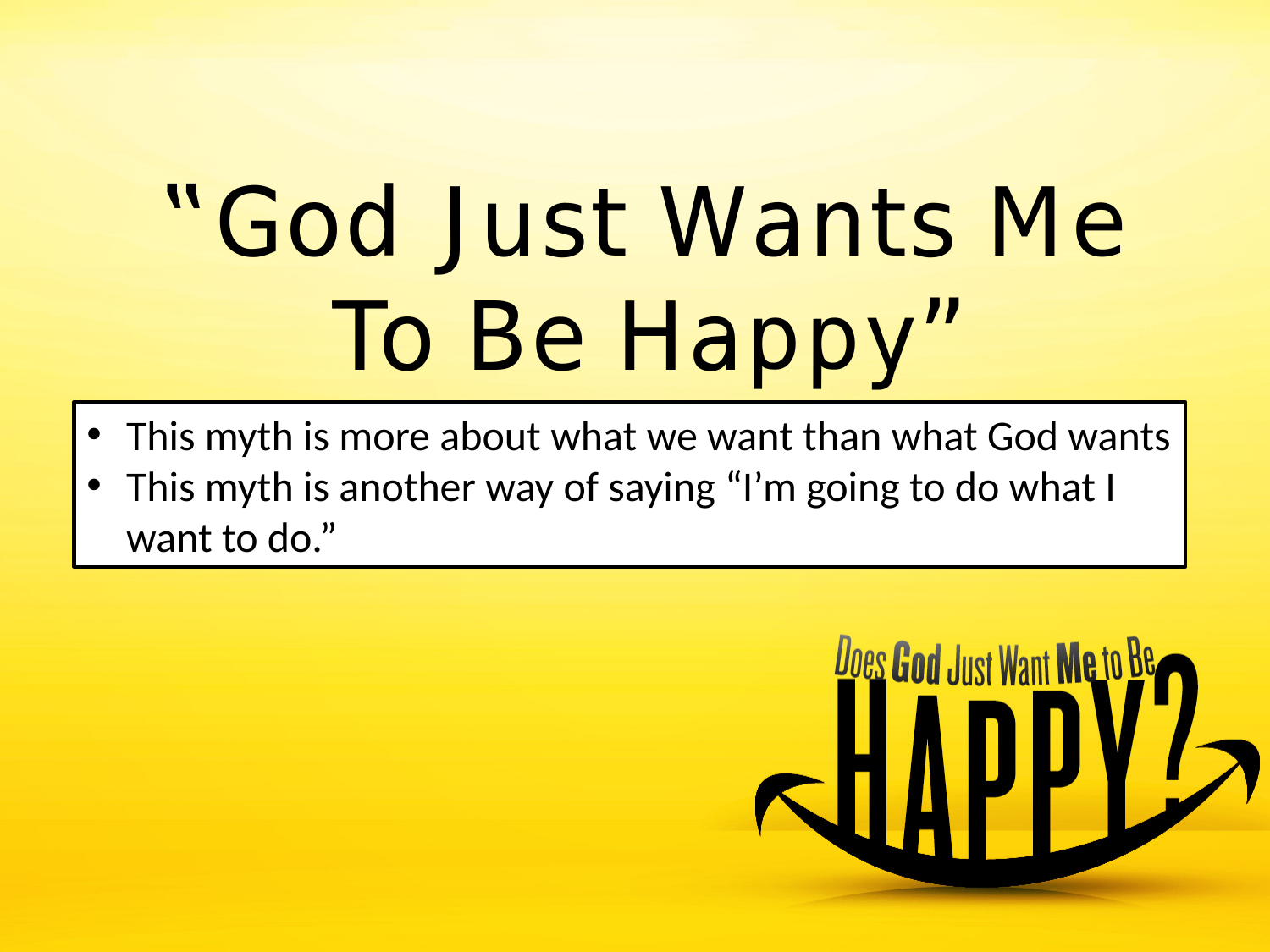

“God Just Wants Me To Be Happy”
This myth is more about what we want than what God wants
This myth is another way of saying “I’m going to do what I want to do.”